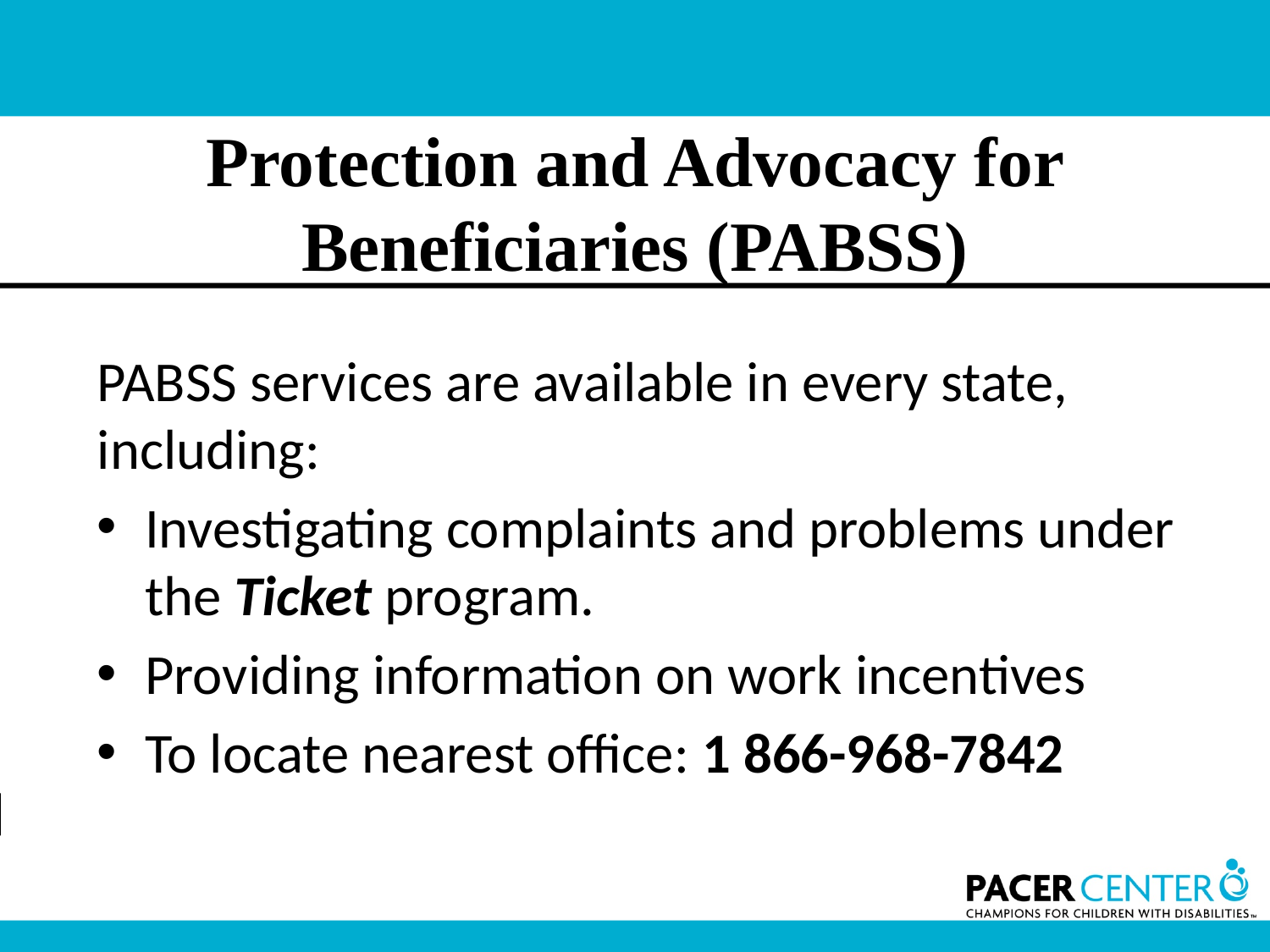

# Protection and Advocacy for Beneficiaries (PABSS)
PABSS services are available in every state, including:
Investigating complaints and problems under the Ticket program.
Providing information on work incentives
To locate nearest office: 1 866-968-7842